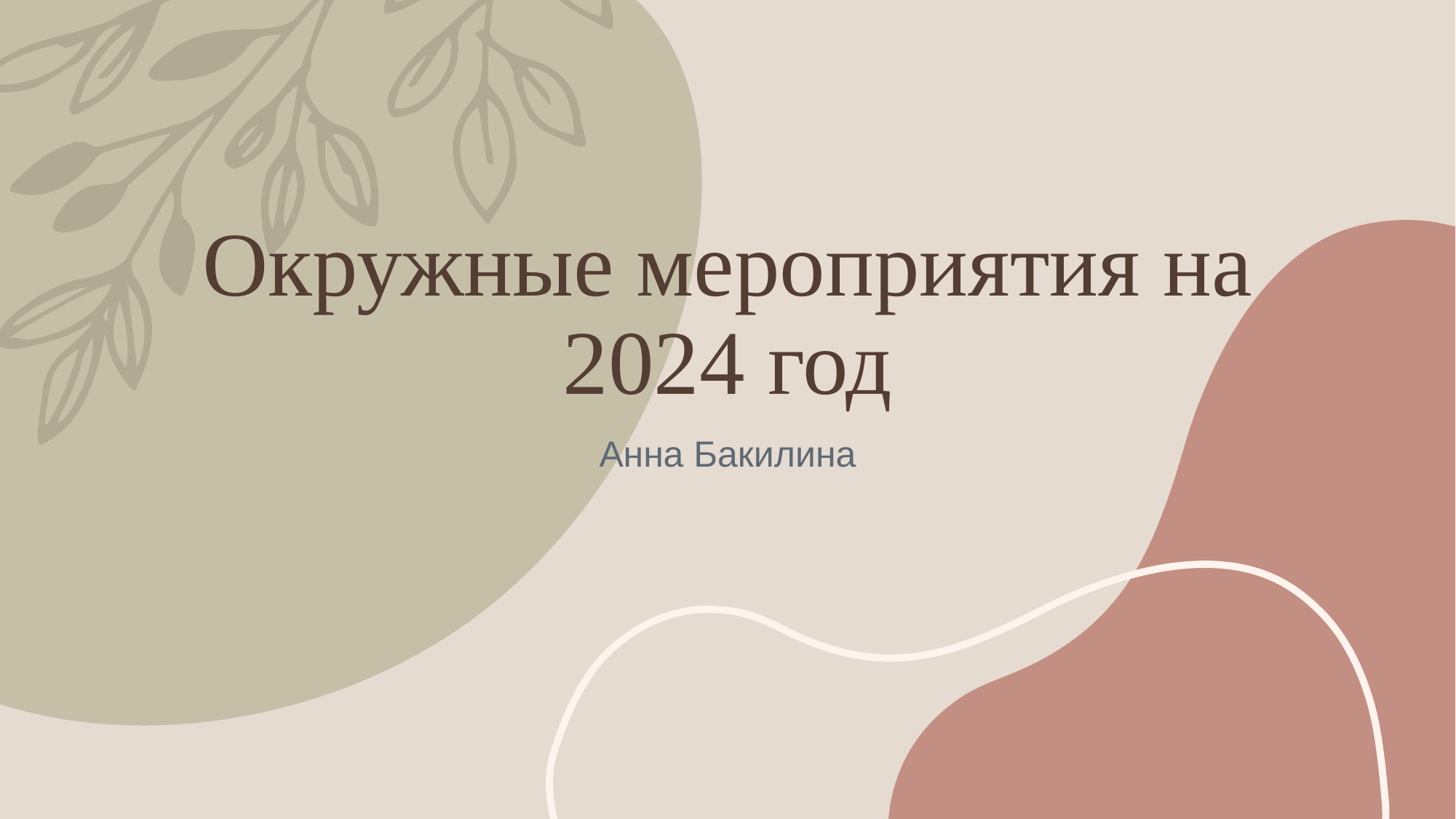

# Окружные мероприятия на 2024 год
Анна Бакилина